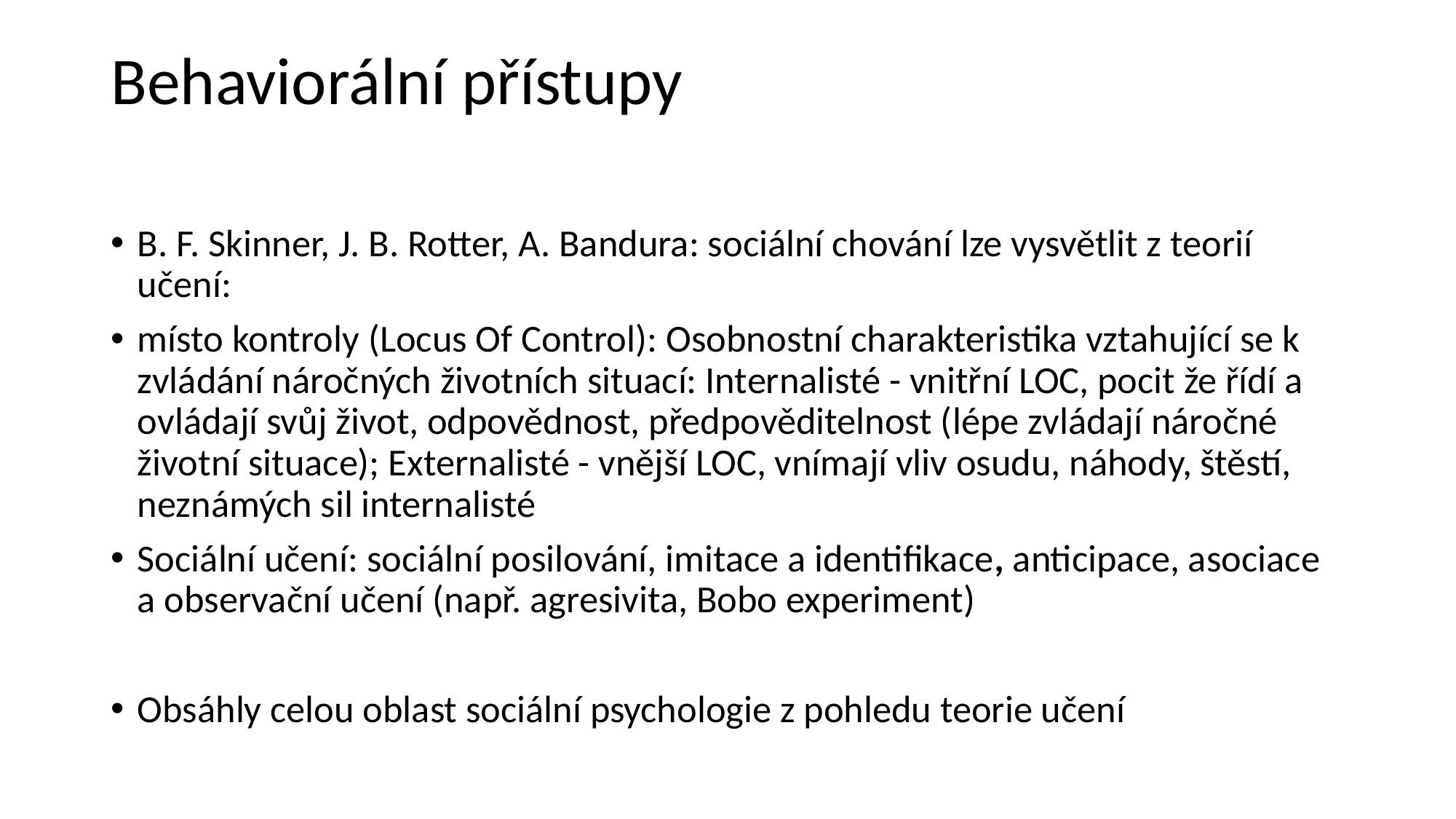

# Behaviorální přístupy
B. F. Skinner, J. B. Rotter, A. Bandura: sociální chování lze vysvětlit z teorií učení:
místo kontroly (Locus Of Control): Osobnostní charakteristika vztahující se k zvládání náročných životních situací: Internalisté - vnitřní LOC, pocit že řídí a ovládají svůj život, odpovědnost, předpověditelnost (lépe zvládají náročné životní situace); Externalisté - vnější LOC, vnímají vliv osudu, náhody, štěstí, neznámých sil internalisté
Sociální učení: sociální posilování, imitace a identifikace, anticipace, asociace a observační učení (např. agresivita, Bobo experiment)

Obsáhly celou oblast sociální psychologie z pohledu teorie učení